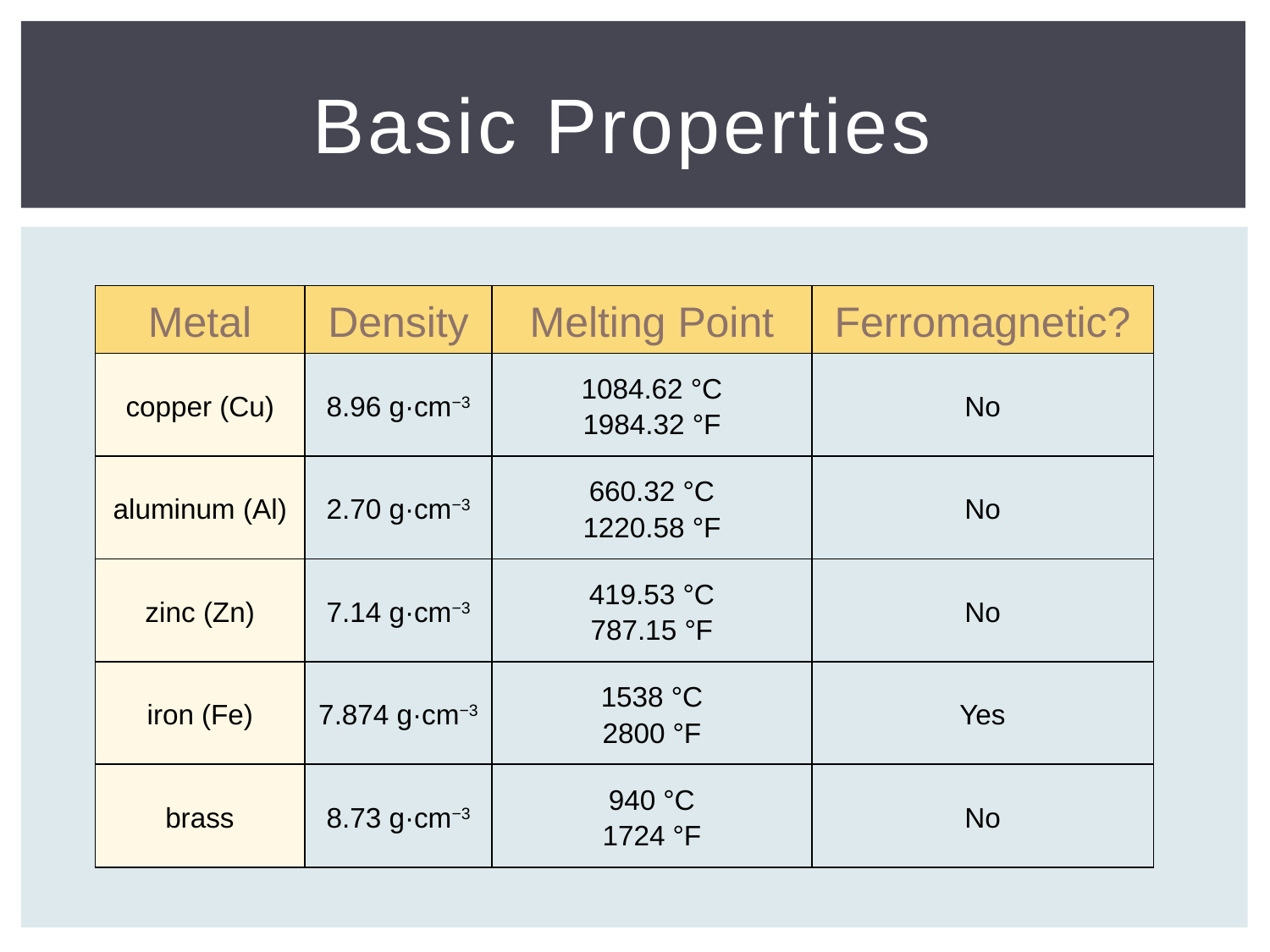

# Basic Properties
| Metal | Density | Melting Point | Ferromagnetic? |
| --- | --- | --- | --- |
| copper (Cu) | 8.96 g·cm−3 | 1084.62 °C 1984.32 °F | No |
| aluminum (Al) | 2.70 g·cm−3 | 660.32 °C 1220.58 °F | No |
| zinc (Zn) | 7.14 g·cm−3 | 419.53 °C 787.15 °F | No |
| iron (Fe) | 7.874 g·cm−3 | 1538 °C 2800 °F | Yes |
| brass | 8.73 g·cm−3 | 940 °C 1724 °F | No |